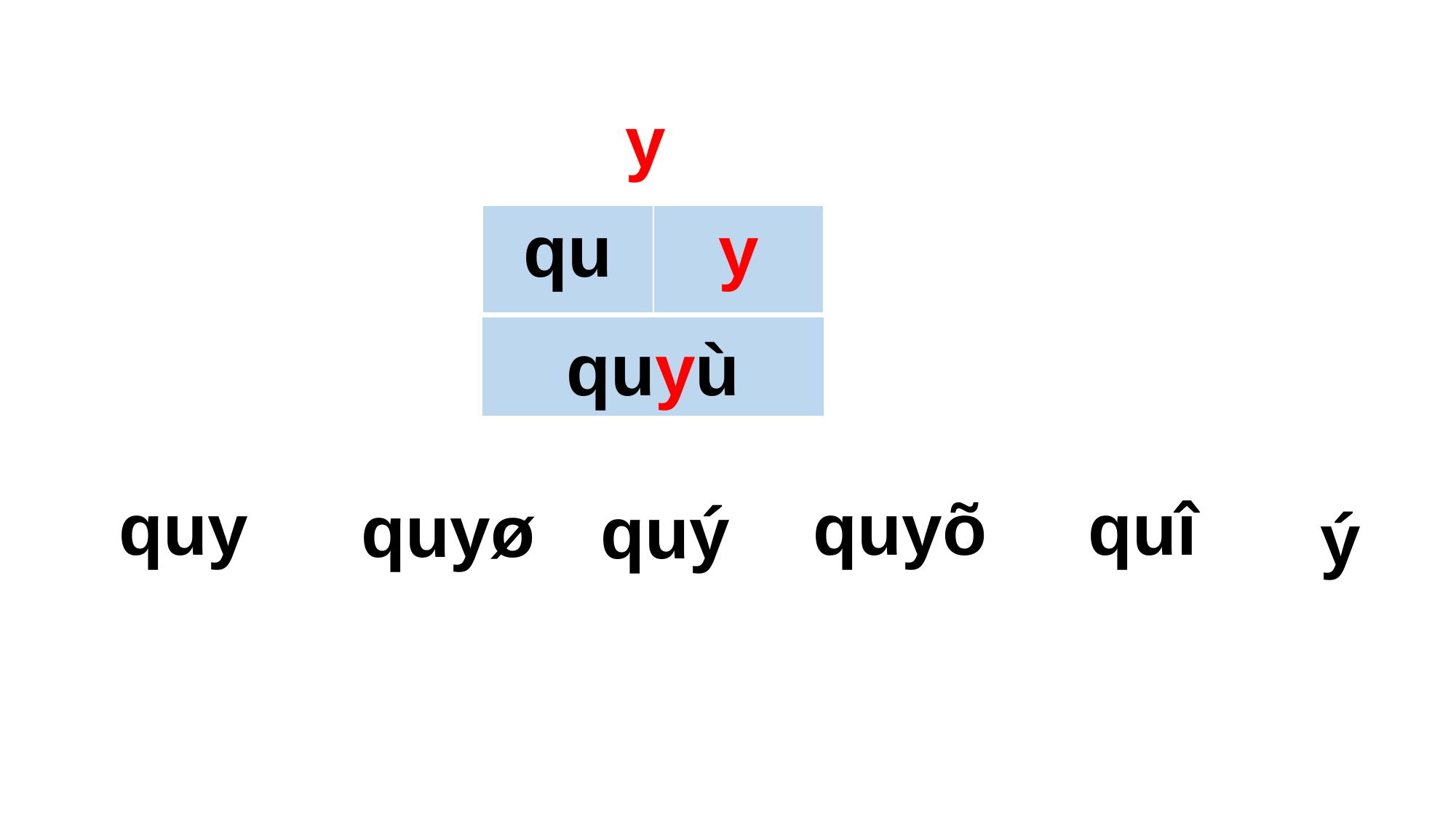

y
| qu | y |
| --- | --- |
quyù
quî
quyõ
quy
quyø
 quý
ý